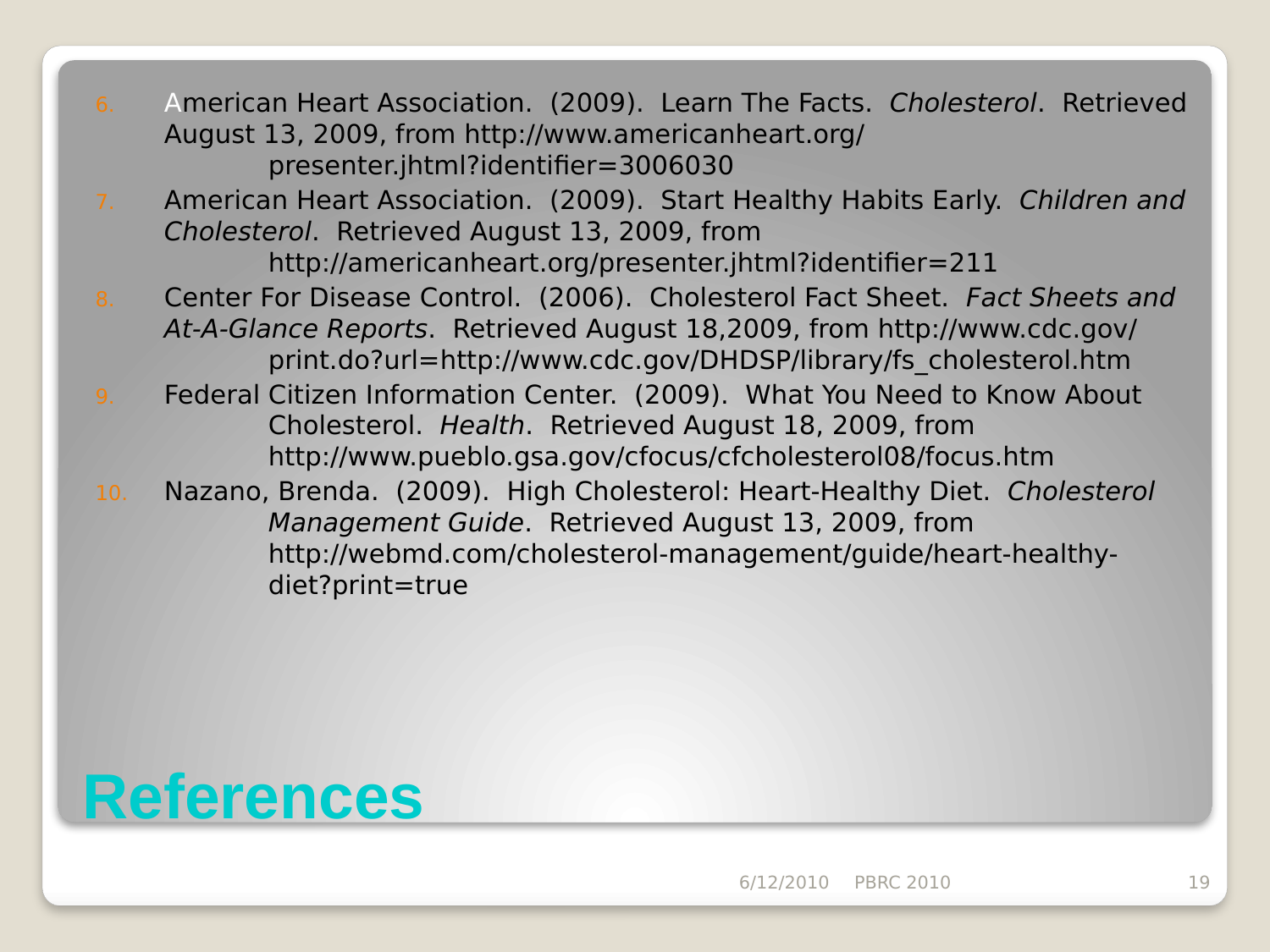

American Heart Association.  (2009).  Learn The Facts.  Cholesterol.  Retrieved August 13, 2009, from http://www.americanheart.org/
	presenter.jhtml?identifier=3006030
American Heart Association.  (2009).  Start Healthy Habits Early.  Children and Cholesterol.  Retrieved August 13, 2009, from
	http://americanheart.org/presenter.jhtml?identifier=211
Center For Disease Control.  (2006).  Cholesterol Fact Sheet.  Fact Sheets and At-A-Glance Reports.  Retrieved August 18,2009, from http://www.cdc.gov/
	print.do?url=http://www.cdc.gov/DHDSP/library/fs_cholesterol.htm
Federal Citizen Information Center.  (2009).  What You Need to Know About
	Cholesterol.  Health.  Retrieved August 18, 2009, from
	http://www.pueblo.gsa.gov/cfocus/cfcholesterol08/focus.htm
Nazano, Brenda.  (2009).  High Cholesterol: Heart-Healthy Diet.  Cholesterol
	Management Guide.  Retrieved August 13, 2009, from
	http://webmd.com/cholesterol-management/guide/heart-healthy-	diet?print=true

# References
6/12/2010
PBRC 2010
19